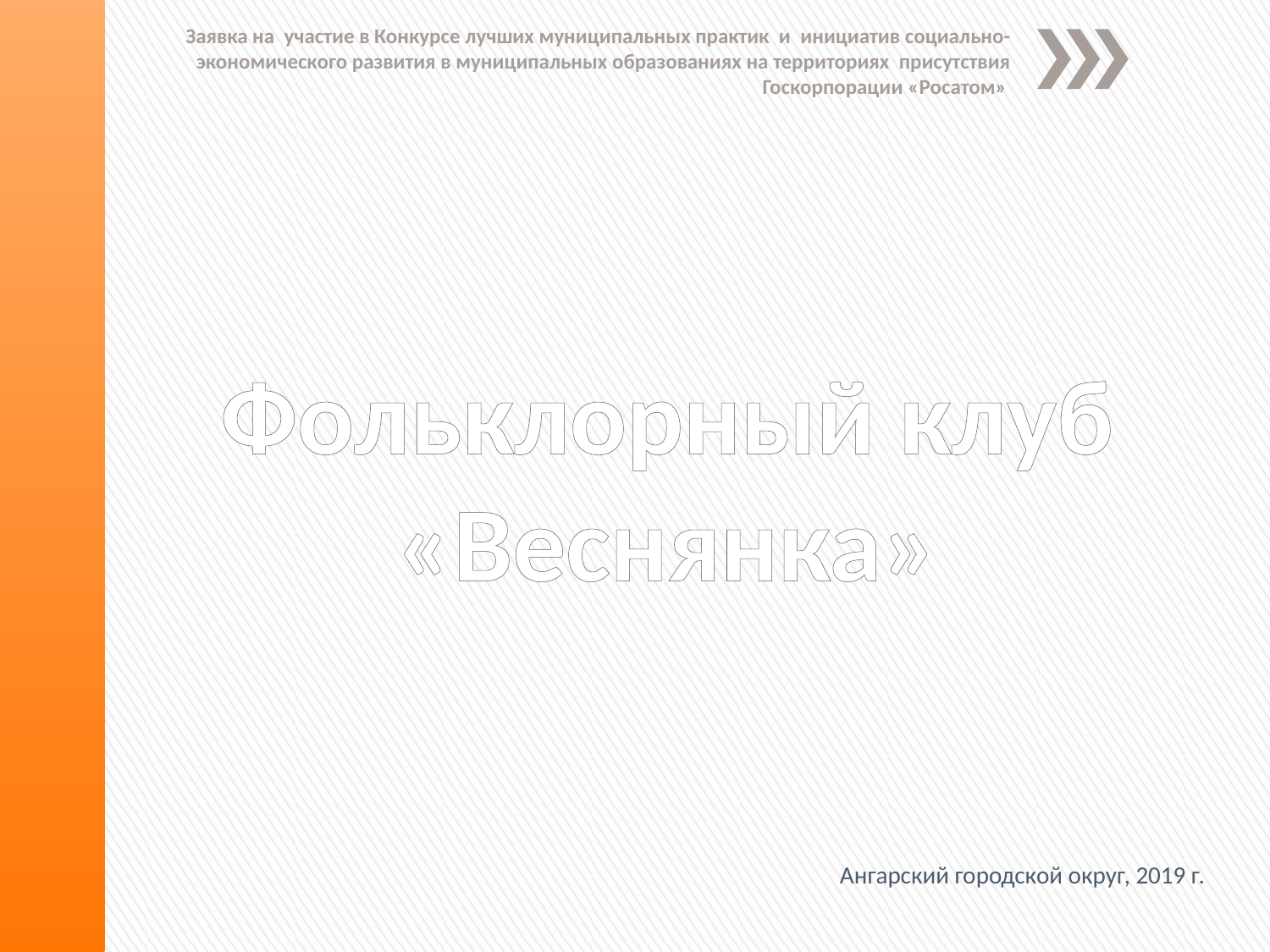

Заявка на  участие в Конкурсе лучших муниципальных практик  и  инициатив социально-экономического развития в муниципальных образованиях на территориях  присутствия Госкорпорации «Росатом»

# Фольклорный клуб «Веснянка»
Ангарский городской округ, 2019 г.